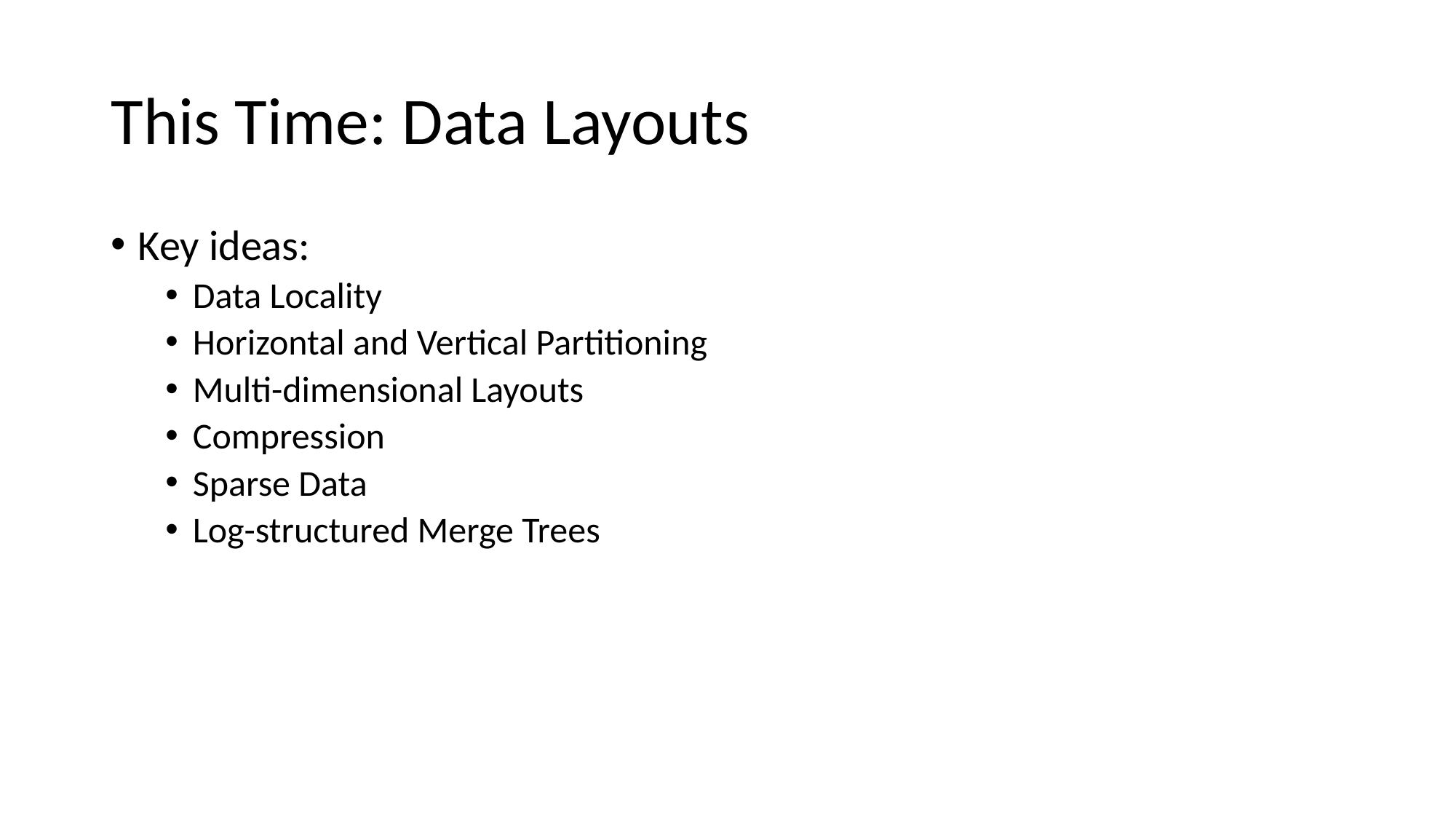

# This Time: Data Layouts
Key ideas:
Data Locality
Horizontal and Vertical Partitioning
Multi-dimensional Layouts
Compression
Sparse Data
Log-structured Merge Trees